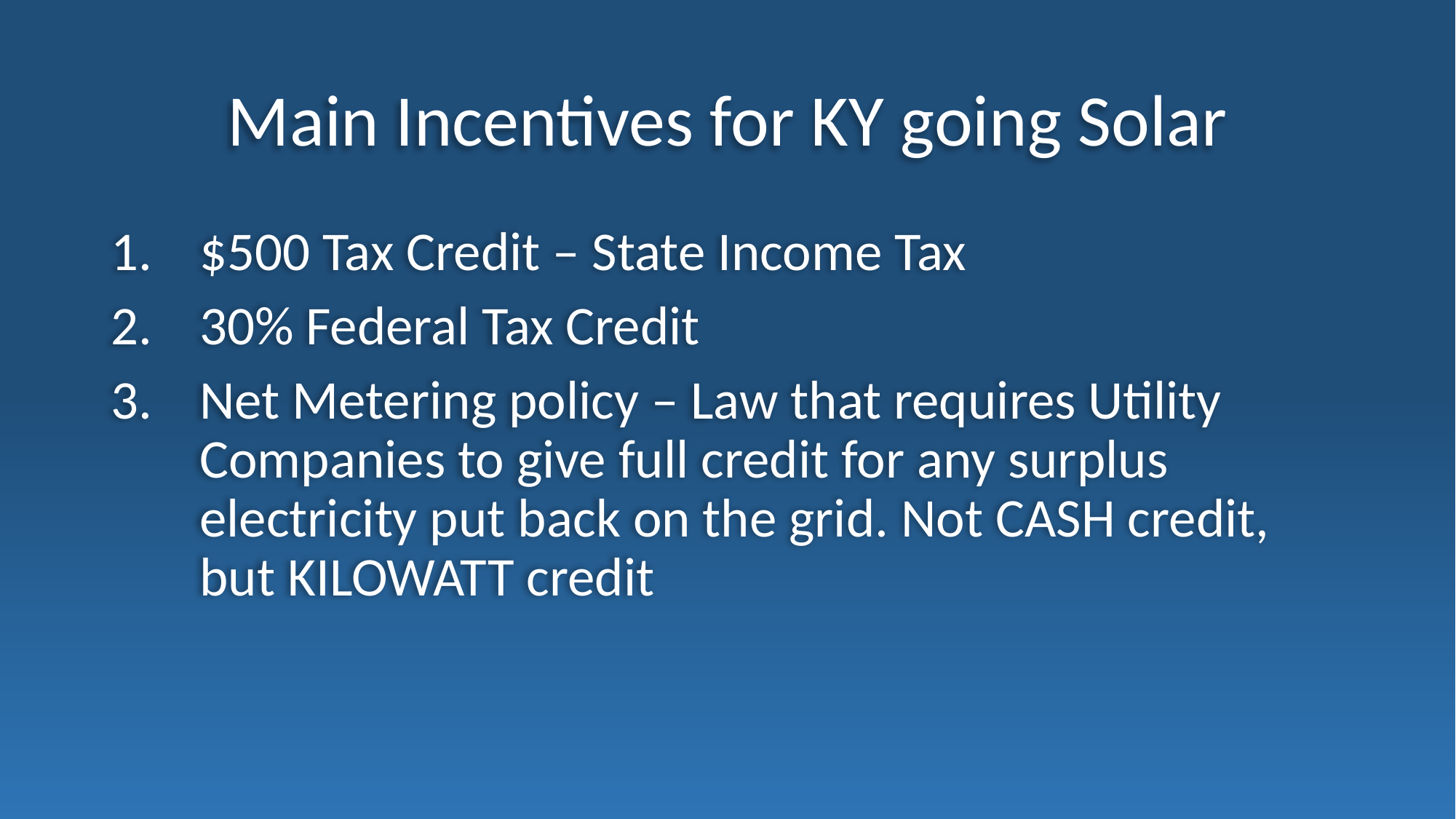

# Main Incentives for KY going Solar
$500 Tax Credit – State Income Tax
30% Federal Tax Credit
Net Metering policy – Law that requires Utility Companies to give full credit for any surplus electricity put back on the grid. Not CASH credit, but KILOWATT credit